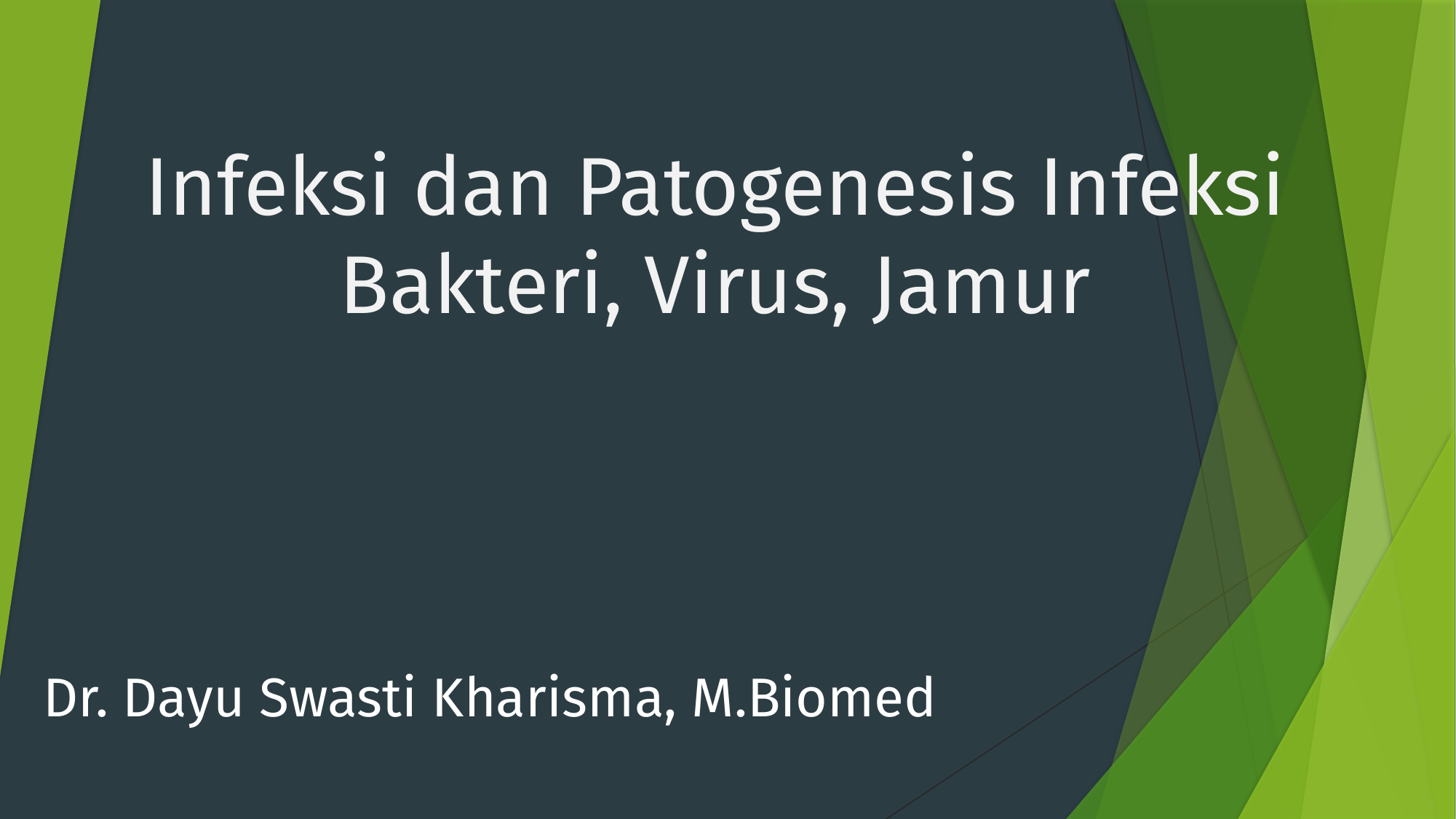

# Infeksi dan Patogenesis Infeksi Bakteri, Virus, Jamur
Dr. Dayu Swasti Kharisma, M.Biomed